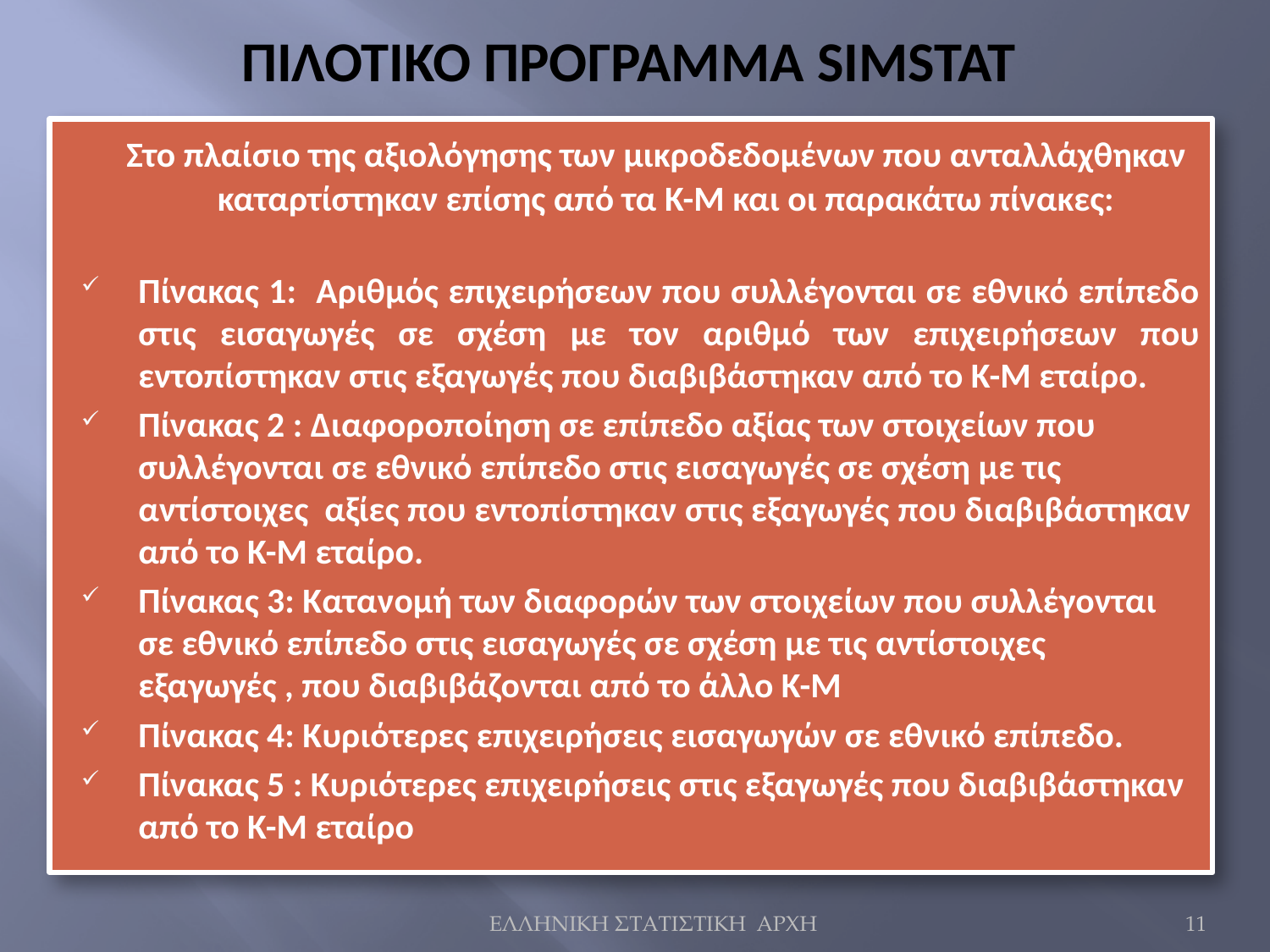

# ΠΙΛΟΤΙΚΟ ΠΡΟΓΡΑΜΜΑ SIMSTAT
    Στο πλαίσιο της αξιολόγησης των μικροδεδομένων που ανταλλάχθηκαν καταρτίστηκαν επίσης από τα Κ-Μ και οι παρακάτω πίνακες:

Πίνακας 1:  Αριθμός επιχειρήσεων που συλλέγονται σε εθνικό επίπεδο στις εισαγωγές σε σχέση με τον αριθμό των επιχειρήσεων που εντοπίστηκαν στις εξαγωγές που διαβιβάστηκαν από το Κ-Μ εταίρο.
Πίνακας 2 : Διαφοροποίηση σε επίπεδο αξίας των στοιχείων που συλλέγονται σε εθνικό επίπεδο στις εισαγωγές σε σχέση με τις αντίστοιχες  αξίες που εντοπίστηκαν στις εξαγωγές που διαβιβάστηκαν  από το Κ-Μ εταίρο.
Πίνακας 3: Κατανομή των διαφορών των στοιχείων που συλλέγονται σε εθνικό επίπεδο στις εισαγωγές σε σχέση με τις αντίστοιχες  εξαγωγές , που διαβιβάζονται από το άλλο Κ-Μ
Πίνακας 4: Κυριότερες επιχειρήσεις εισαγωγών σε εθνικό επίπεδο.
Πίνακας 5 : Κυριότερες επιχειρήσεις στις εξαγωγές που διαβιβάστηκαν από το Κ-Μ εταίρο

ΕΛΛΗΝΙΚΗ ΣΤΑΤΙΣΤΙΚΗ  ΑΡΧΗ
11